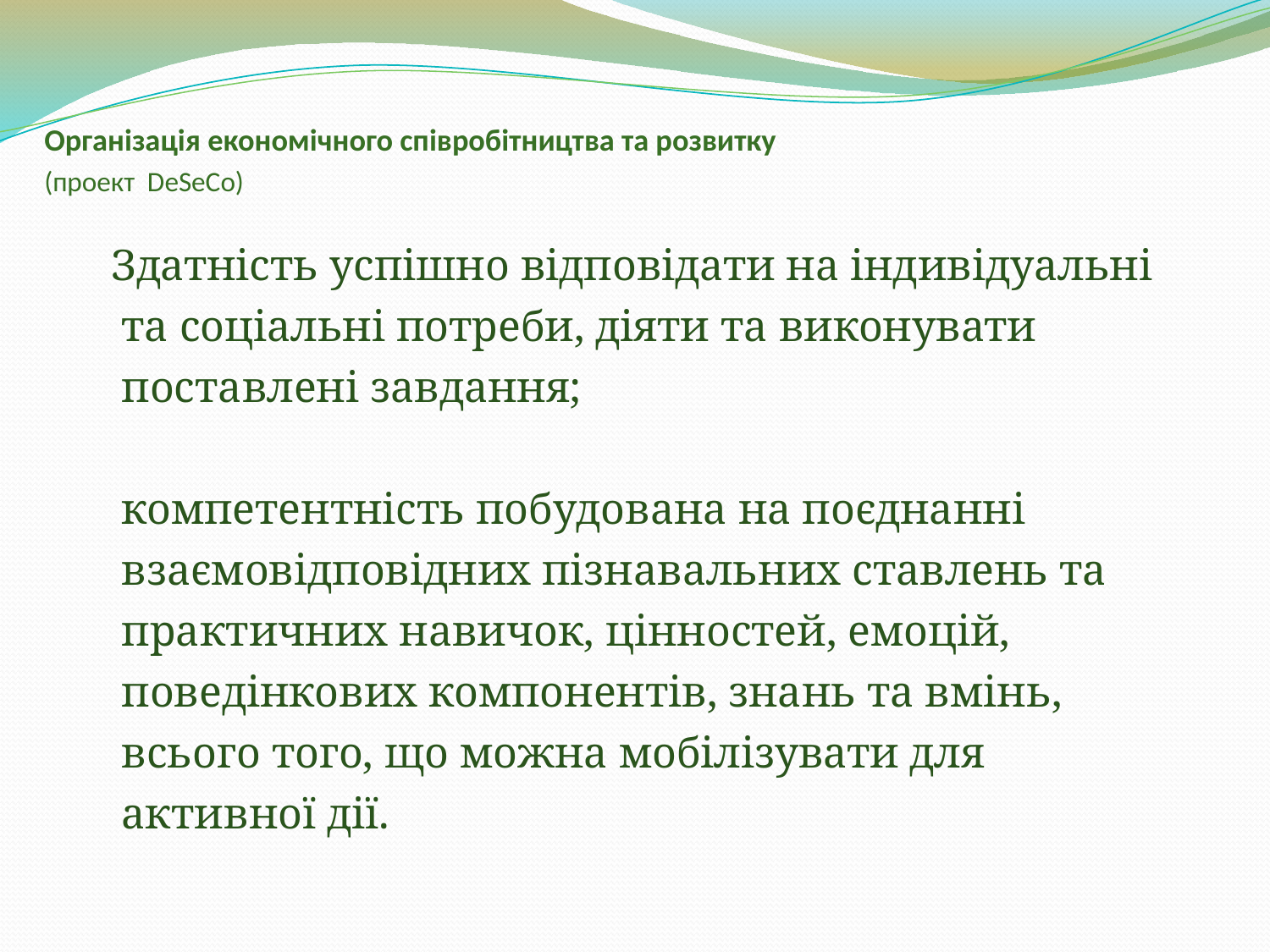

# Організація економічного співробітництва та розвитку (проект  DeSeCo)
Здатність успішно відповідати на індивідуальні та соціальні потреби, діяти та виконувати поставлені завдання;

	компетентність побудована на поєднанні взаємовідповідних пізнавальних ставлень та практичних навичок, цінностей, емоцій, поведінкових компонентів, знань та вмінь, всього того, що можна мобілізувати для активної дії.